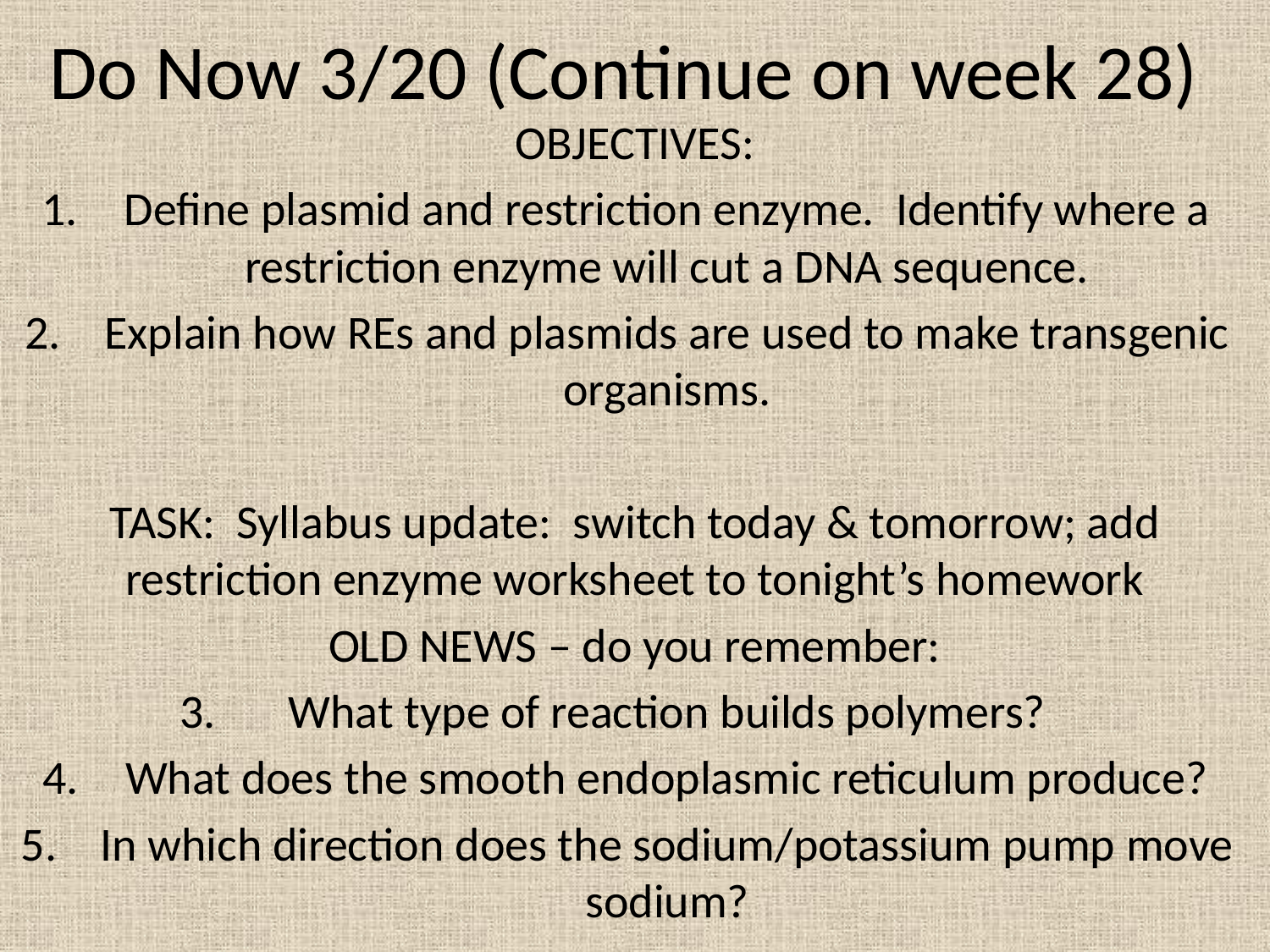

# Do Now 3/20 (Continue on week 28)
OBJECTIVES:
Define plasmid and restriction enzyme.  Identify where a restriction enzyme will cut a DNA sequence.
Explain how REs and plasmids are used to make transgenic organisms.

TASK:  Syllabus update:  switch today & tomorrow; add restriction enzyme worksheet to tonight’s homework
OLD NEWS – do you remember:
What type of reaction builds polymers?
What does the smooth endoplasmic reticulum produce?
In which direction does the sodium/potassium pump move sodium?